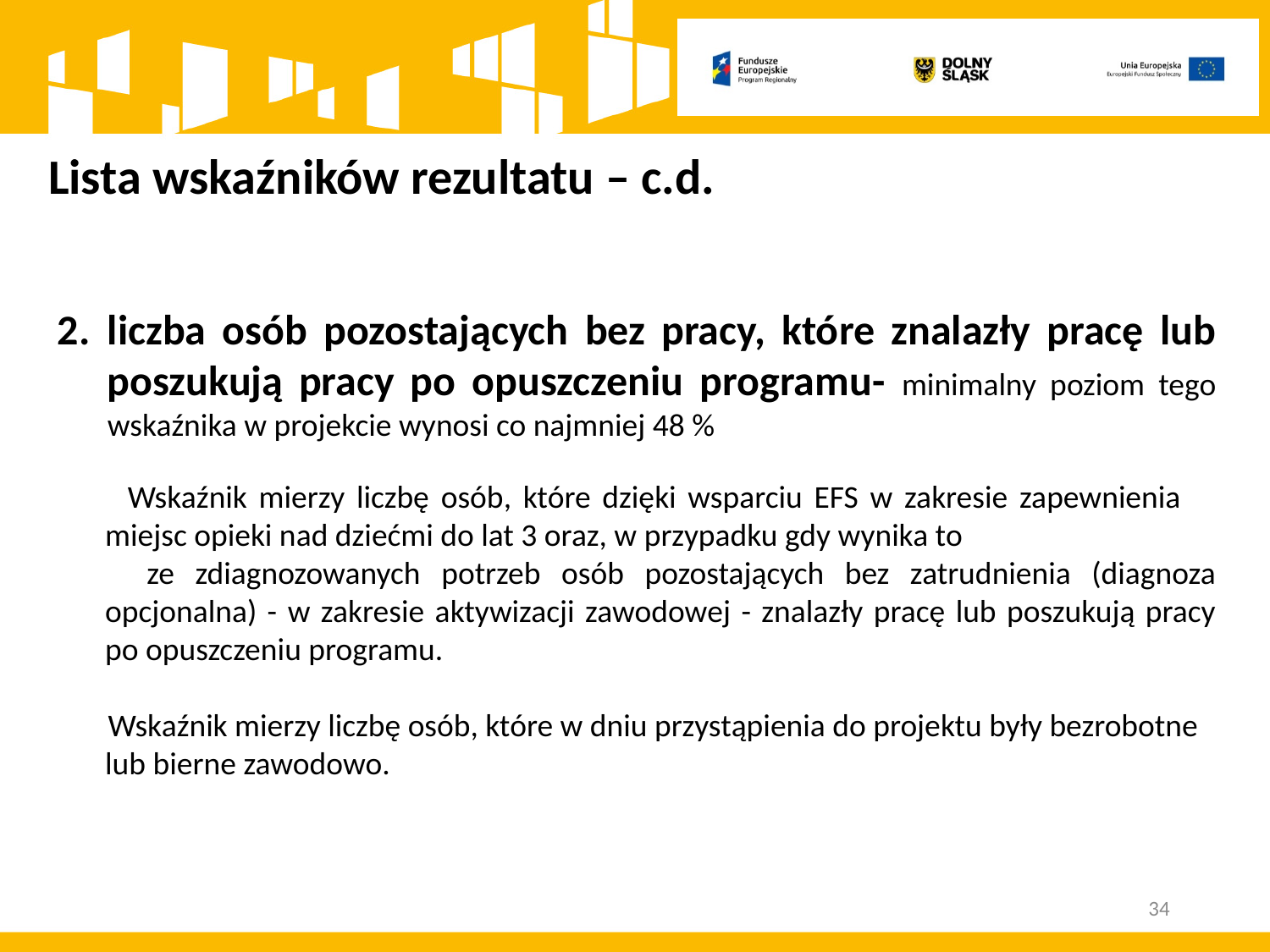

# Lista wskaźników rezultatu – c.d.
liczba osób pozostających bez pracy, które znalazły pracę lub poszukują pracy po opuszczeniu programu- minimalny poziom tego wskaźnika w projekcie wynosi co najmniej 48 %

      Wskaźnik mierzy liczbę osób, które dzięki wsparciu EFS w zakresie zapewnienia    miejsc opieki nad dziećmi do lat 3 oraz, w przypadku gdy wynika to                                      ze zdiagnozowanych potrzeb osób pozostających bez zatrudnienia (diagnoza opcjonalna) - w zakresie aktywizacji zawodowej - znalazły pracę lub poszukują pracy po opuszczeniu programu.

       Wskaźnik mierzy liczbę osób, które w dniu przystąpienia do projektu były bezrobotne lub bierne zawodowo.

34